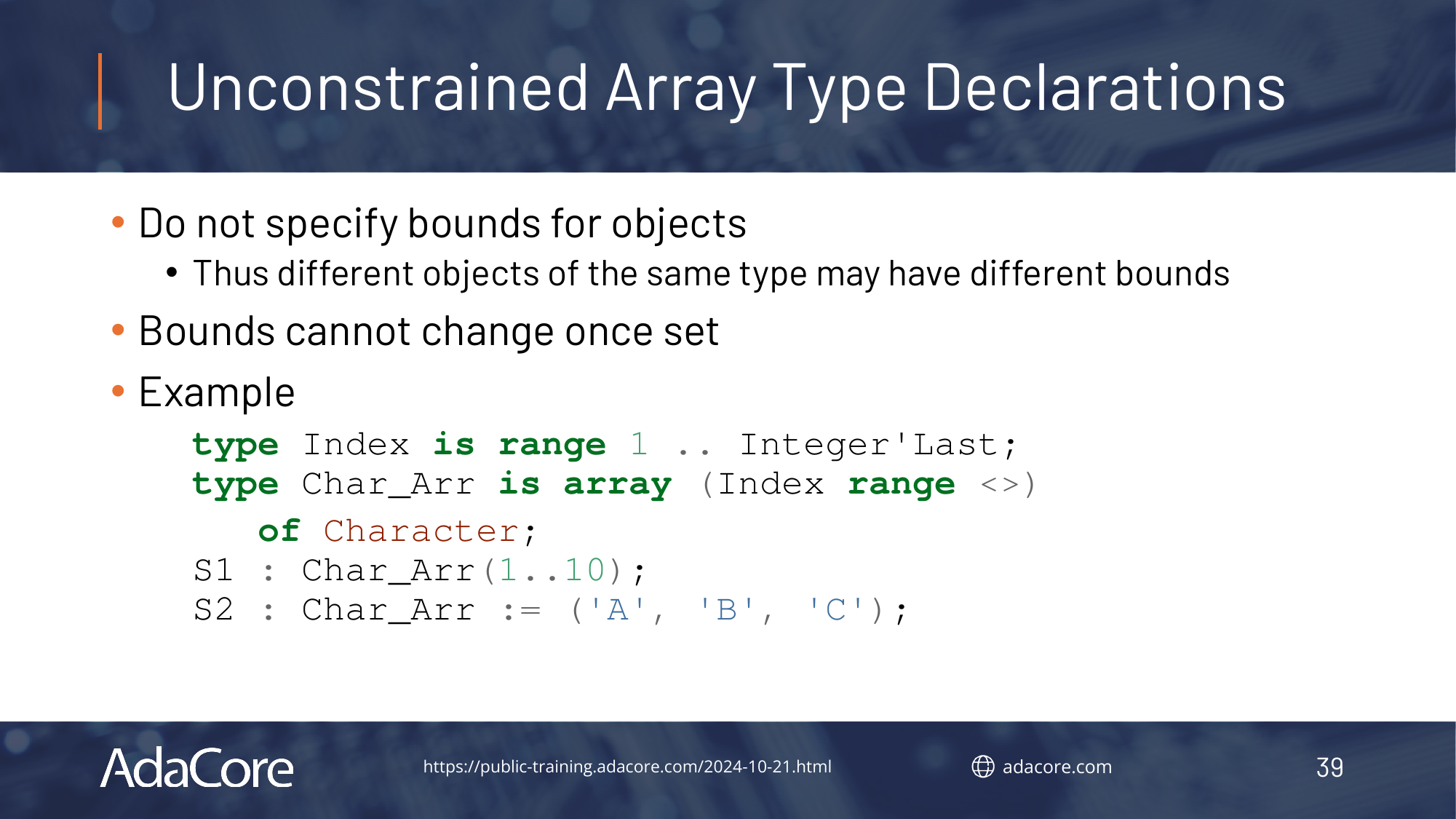

# Unconstrained Array Type Declarations
Do not specify bounds for objects
Thus different objects of the same type may have different bounds
Bounds cannot change once set
Example
type Index is range 1 .. Integer'Last;
type Char_Arr is array (Index range <>)
   of Character;
S1 : Char_Arr(1..10);
S2 : Char_Arr := ('A', 'B', 'C');
39